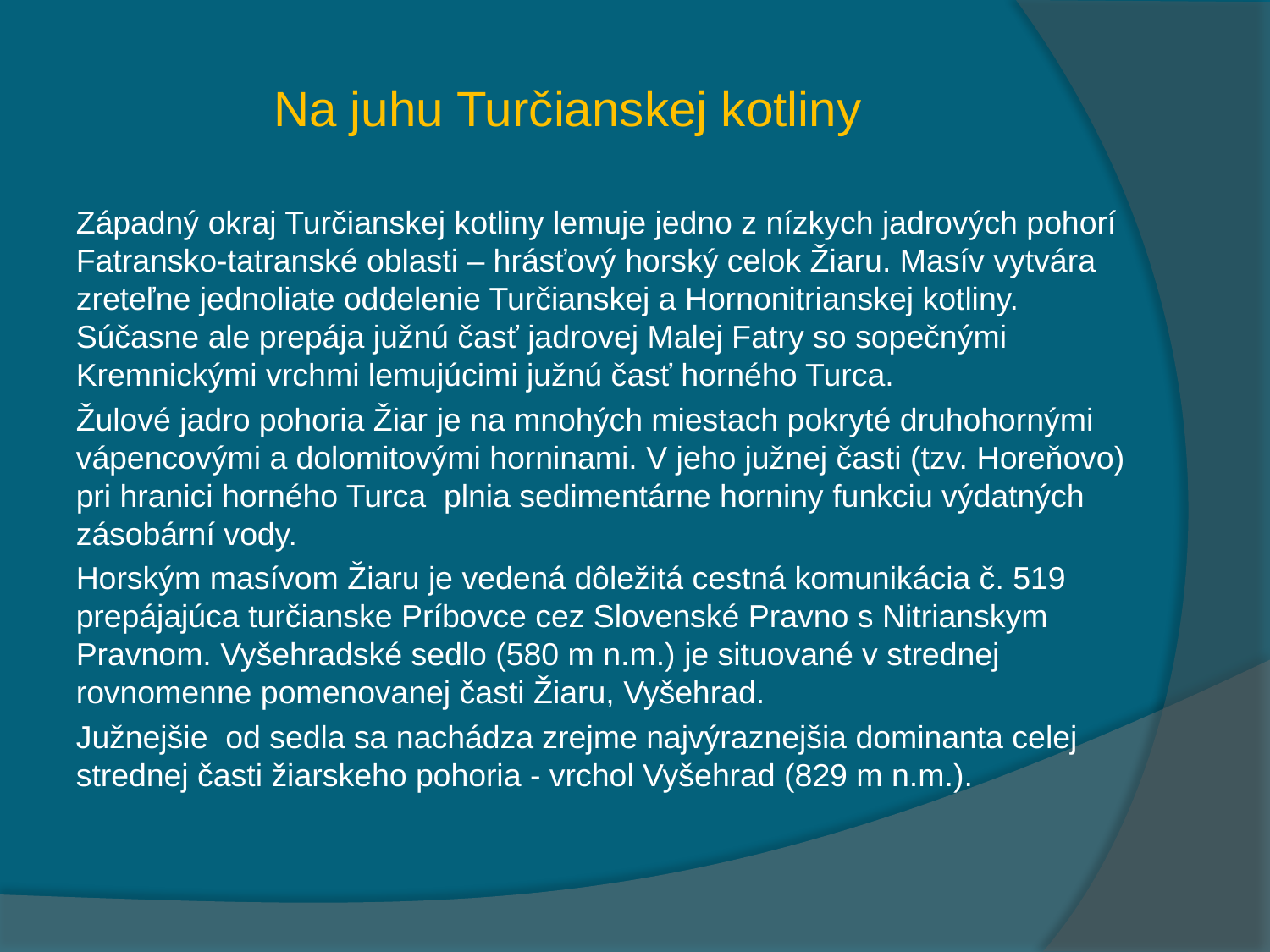

# Na juhu Turčianskej kotliny
Západný okraj Turčianskej kotliny lemuje jedno z nízkych jadrových pohorí Fatransko-tatranské oblasti – hrásťový horský celok Žiaru. Masív vytvára zreteľne jednoliate oddelenie Turčianskej a Hornonitrianskej kotliny. Súčasne ale prepája južnú časť jadrovej Malej Fatry so sopečnými Kremnickými vrchmi lemujúcimi južnú časť horného Turca.
Žulové jadro pohoria Žiar je na mnohých miestach pokryté druhohornými vápencovými a dolomitovými horninami. V jeho južnej časti (tzv. Horeňovo) pri hranici horného Turca  plnia sedimentárne horniny funkciu výdatných zásobární vody.
Horským masívom Žiaru je vedená dôležitá cestná komunikácia č. 519 prepájajúca turčianske Príbovce cez Slovenské Pravno s Nitrianskym Pravnom. Vyšehradské sedlo (580 m n.m.) je situované v strednej rovnomenne pomenovanej časti Žiaru, Vyšehrad.
Južnejšie  od sedla sa nachádza zrejme najvýraznejšia dominanta celej strednej časti žiarskeho pohoria - vrchol Vyšehrad (829 m n.m.).